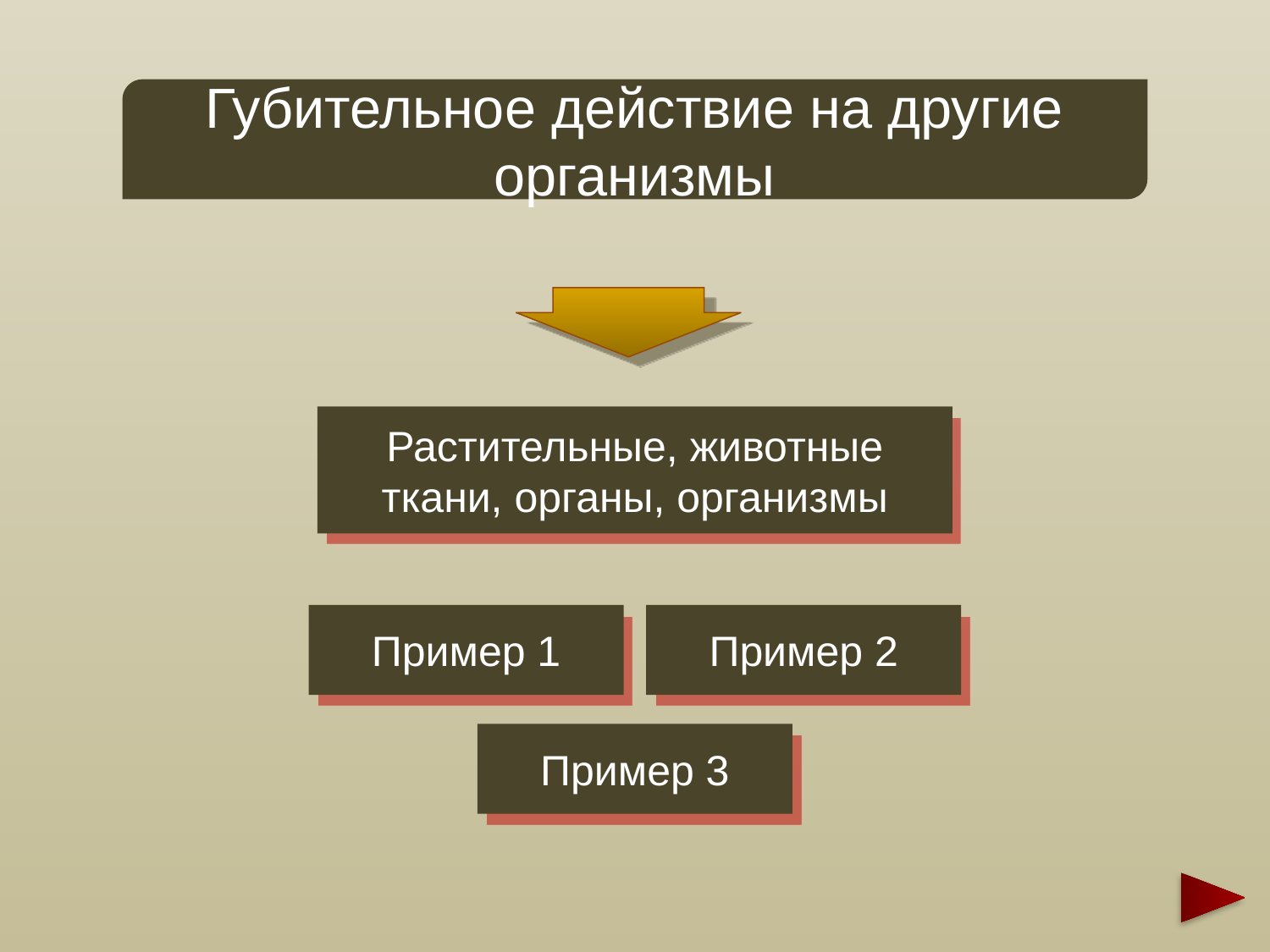

Губительное действие на другие организмы

Растительные, животные ткани, органы, организмы
Пример 1
Пример 2
Пример 3